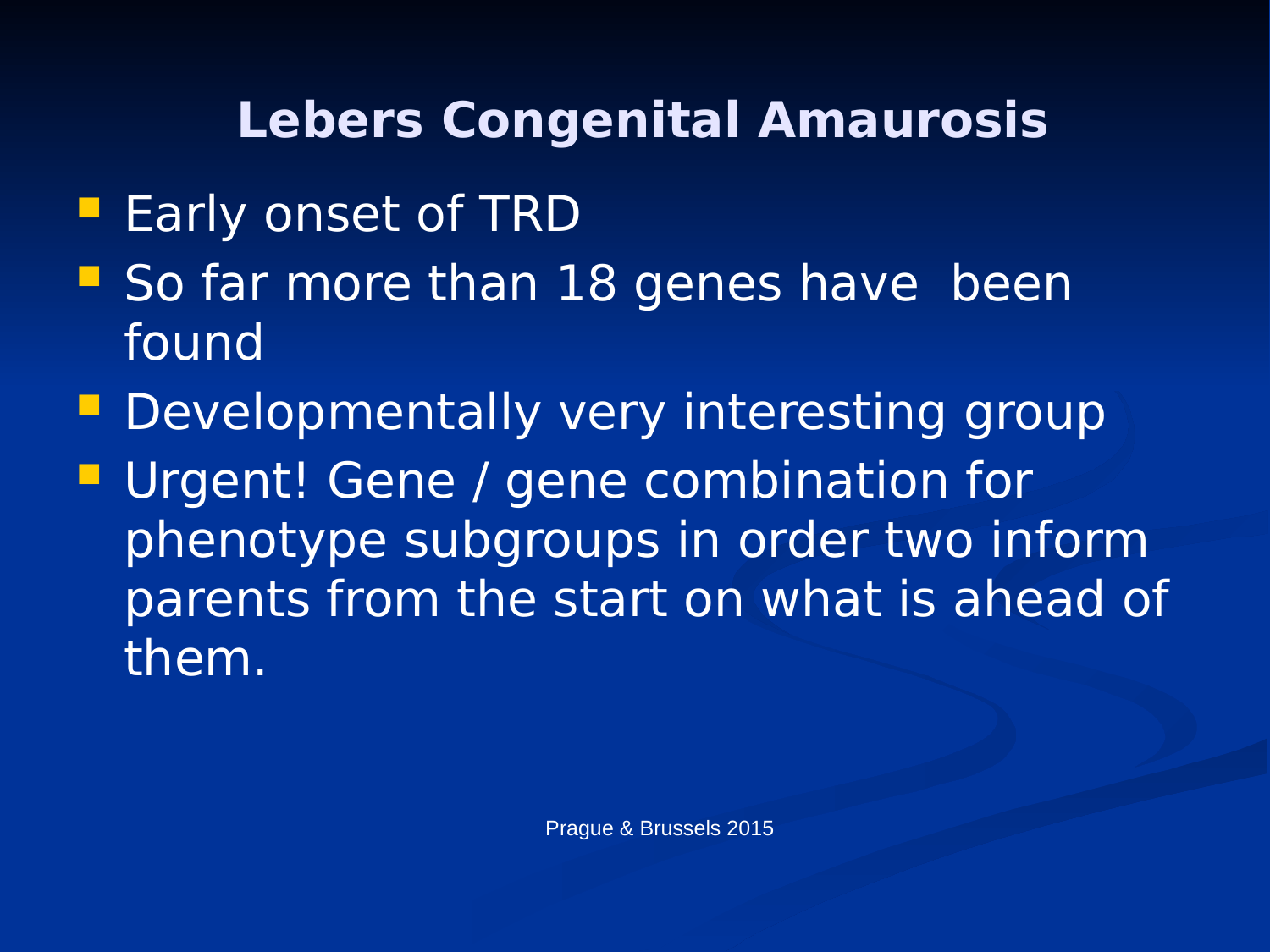

# Lebers Congenital Amaurosis
Early onset of TRD
So far more than 18 genes have  been found
Developmentally very interesting group
Urgent! Gene / gene combination for phenotype subgroups in order two inform parents from the start on what is ahead of them.
Prague & Brussels 2015